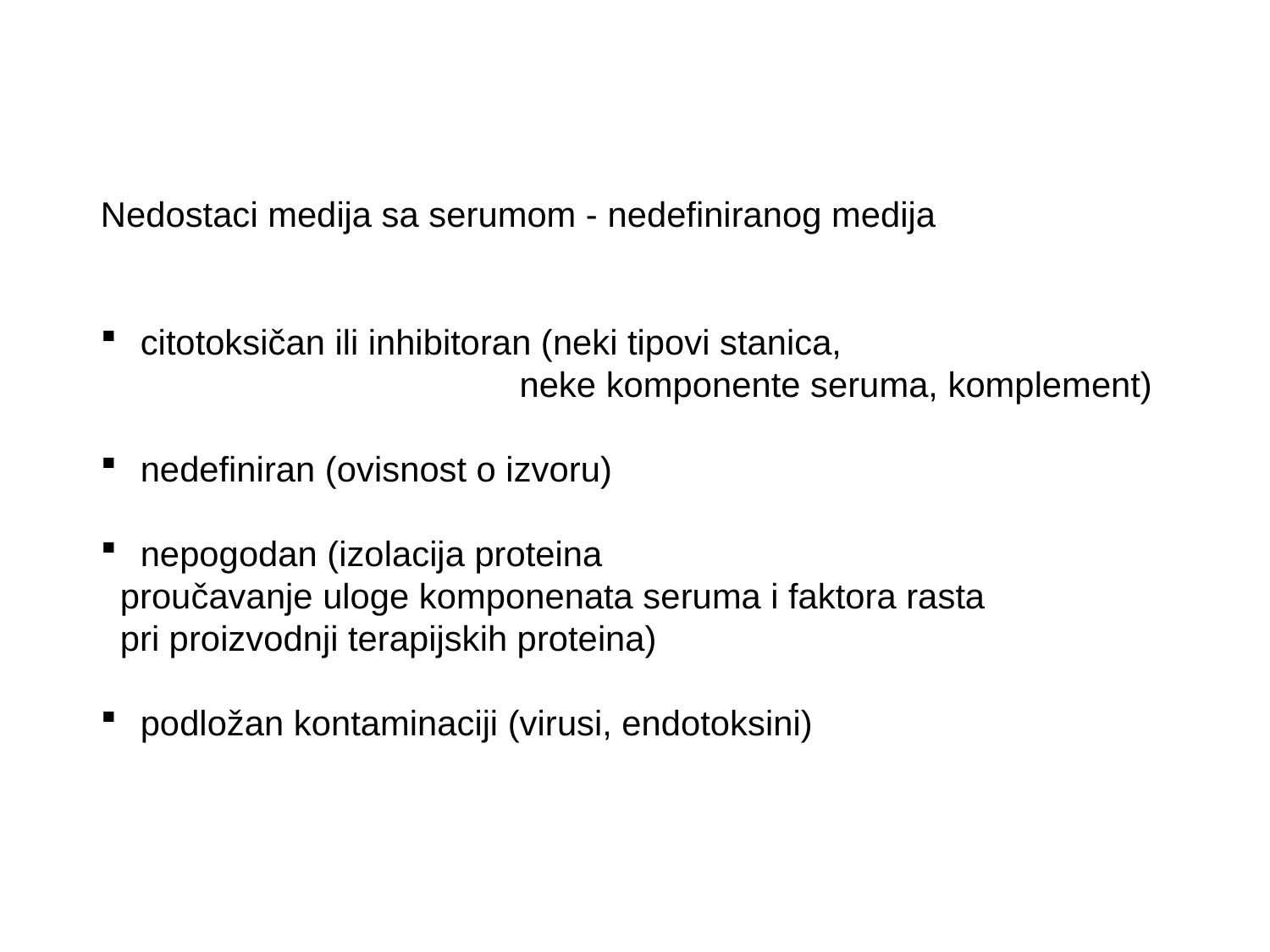

Nedostaci medija sa serumom - nedefiniranog medija

 citotoksičan ili inhibitoran (neki tipovi stanica,
                                           neke komponente seruma, komplement)

 nedefiniran (ovisnost o izvoru)

 nepogodan (izolacija proteina
  proučavanje uloge komponenata seruma i faktora rasta
  pri proizvodnji terapijskih proteina)

 podložan kontaminaciji (virusi, endotoksini)